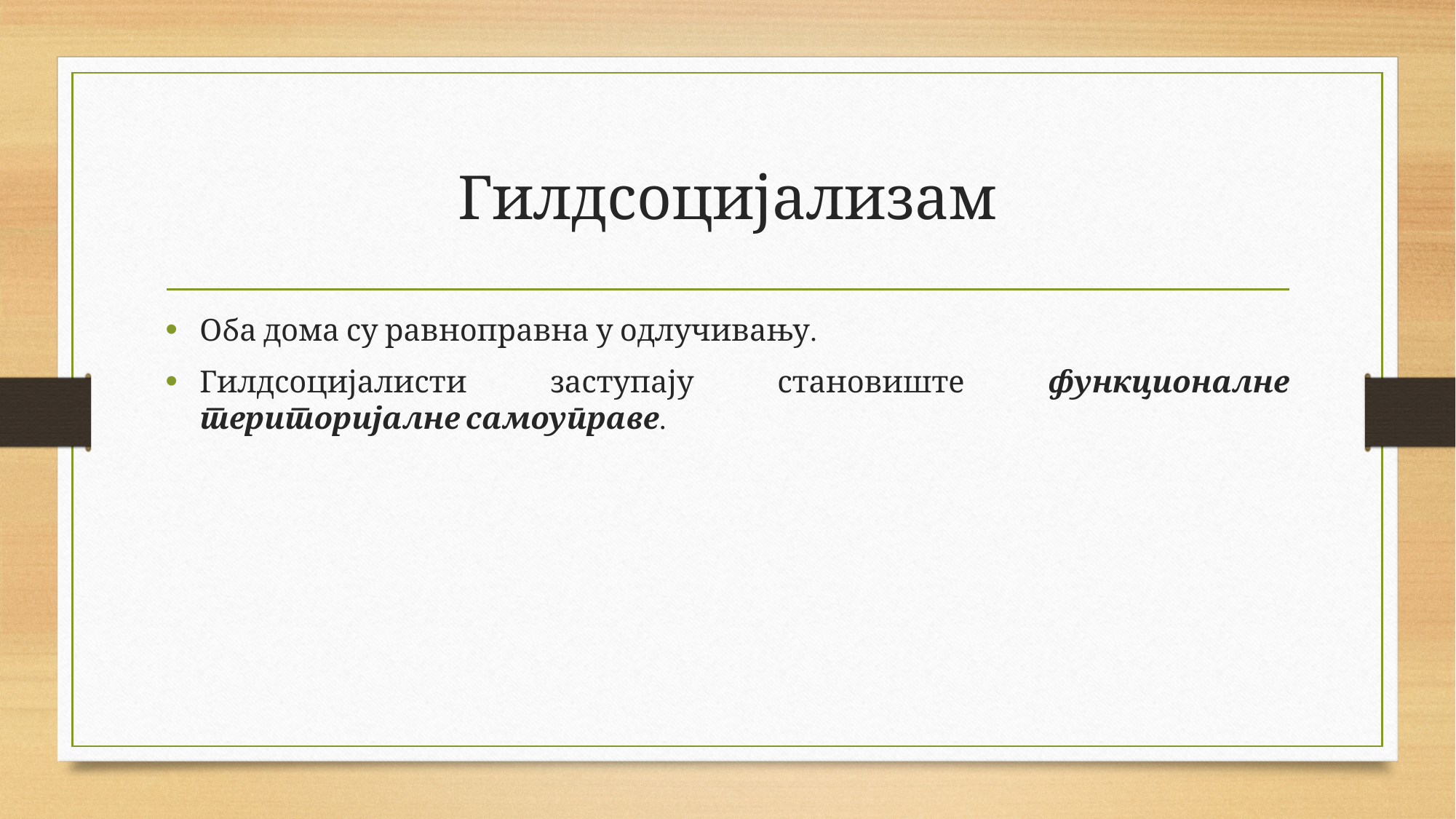

# Гилдсоцијализам
Оба дома су равноправна у одлучивању.
Гилдсоцијалисти заступају становиште функционалне територијалне самоуправе.